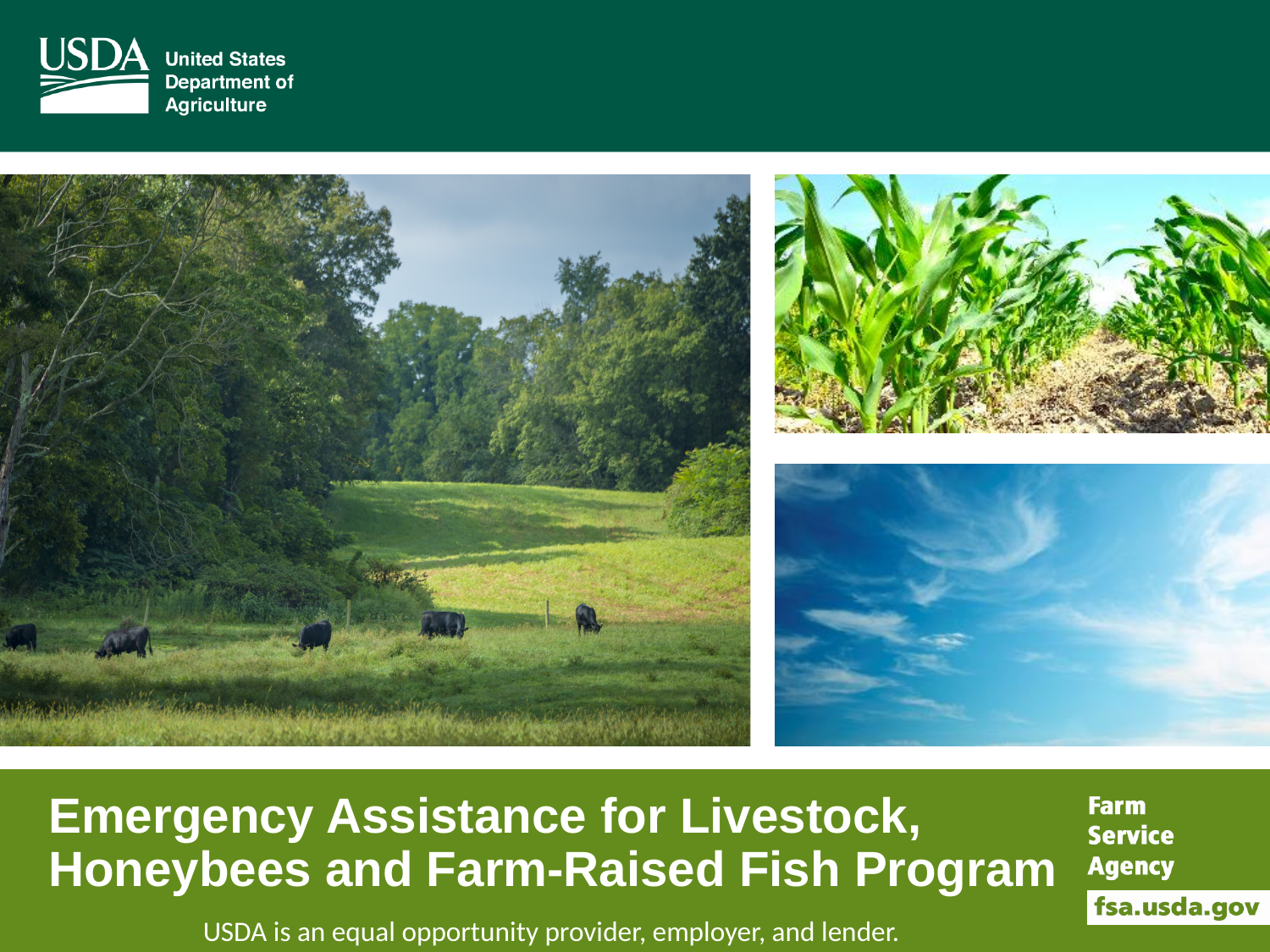

# Emergency Assistance for Livestock, Honeybees and Farm-Raised Fish Program
USDA is an equal opportunity provider, employer, and lender.